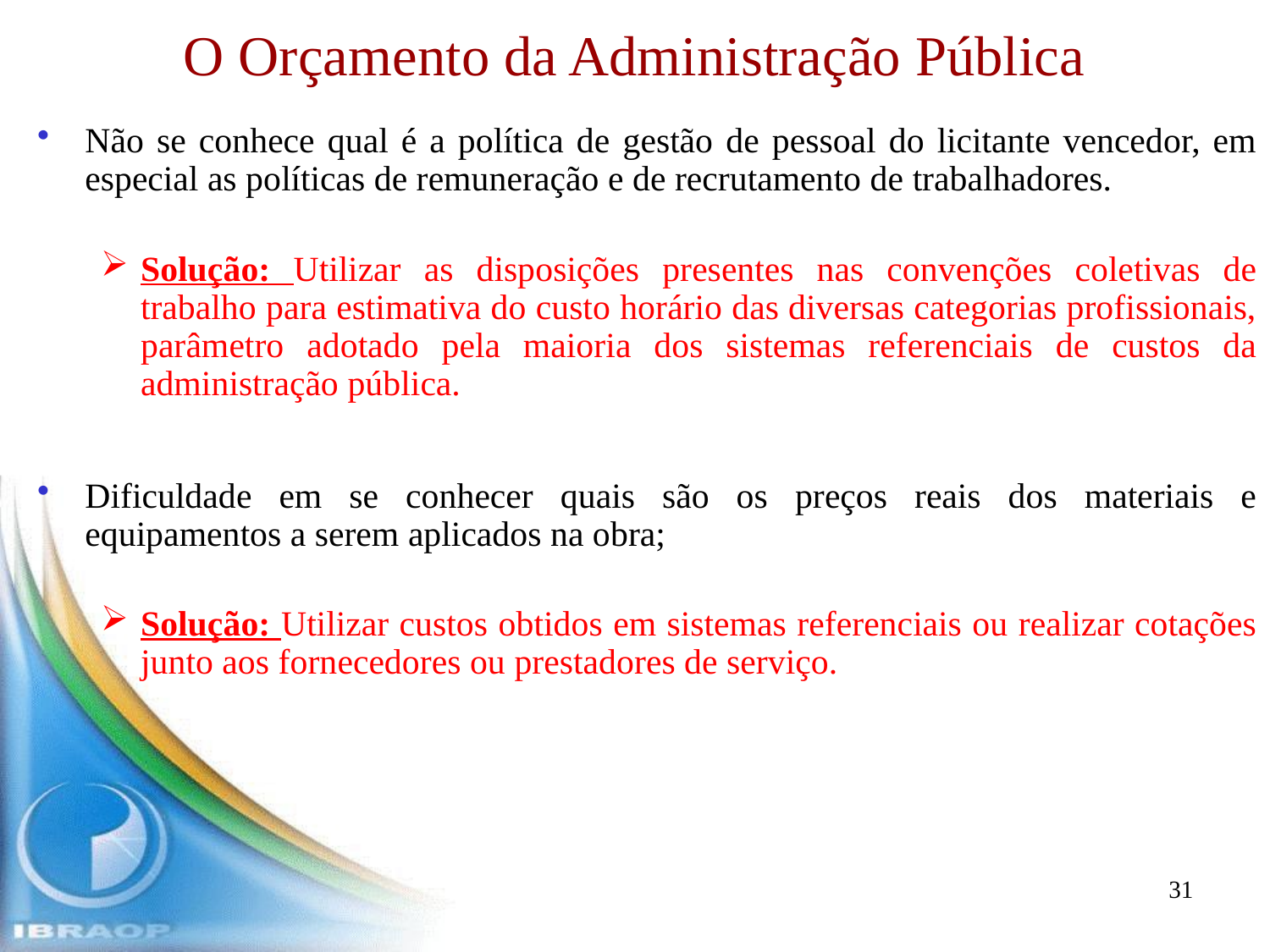

O Orçamento da Administração Pública
Não se conhece qual é a política de gestão de pessoal do licitante vencedor, em especial as políticas de remuneração e de recrutamento de trabalhadores.

Solução: Utilizar as disposições presentes nas convenções coletivas de trabalho para estimativa do custo horário das diversas categorias profissionais, parâmetro adotado pela maioria dos sistemas referenciais de custos da administração pública.

Dificuldade em se conhecer quais são os preços reais dos materiais e equipamentos a serem aplicados na obra;

Solução: Utilizar custos obtidos em sistemas referenciais ou realizar cotações junto aos fornecedores ou prestadores de serviço.

31